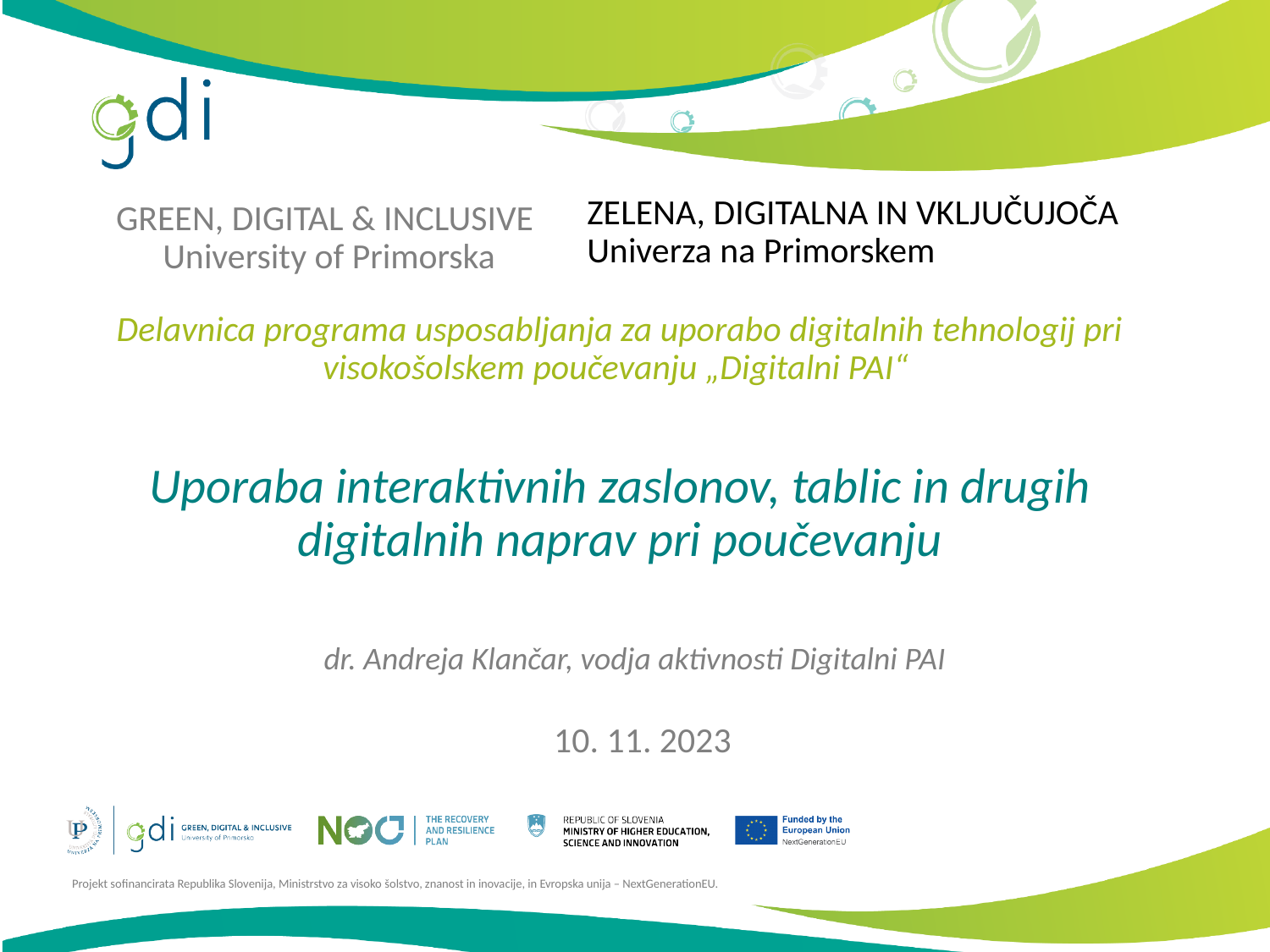

GREEN, DIGITAL & INCLUSIVE
University of Primorska
ZELENA, DIGITALNA IN VKLJUČUJOČA
Univerza na Primorskem
Delavnica programa usposabljanja za uporabo digitalnih tehnologij pri visokošolskem poučevanju „Digitalni PAI“

Uporaba interaktivnih zaslonov, tablic in drugih digitalnih naprav pri poučevanju
dr. Andreja Klančar, vodja aktivnosti Digitalni PAI
10. 11. 2023